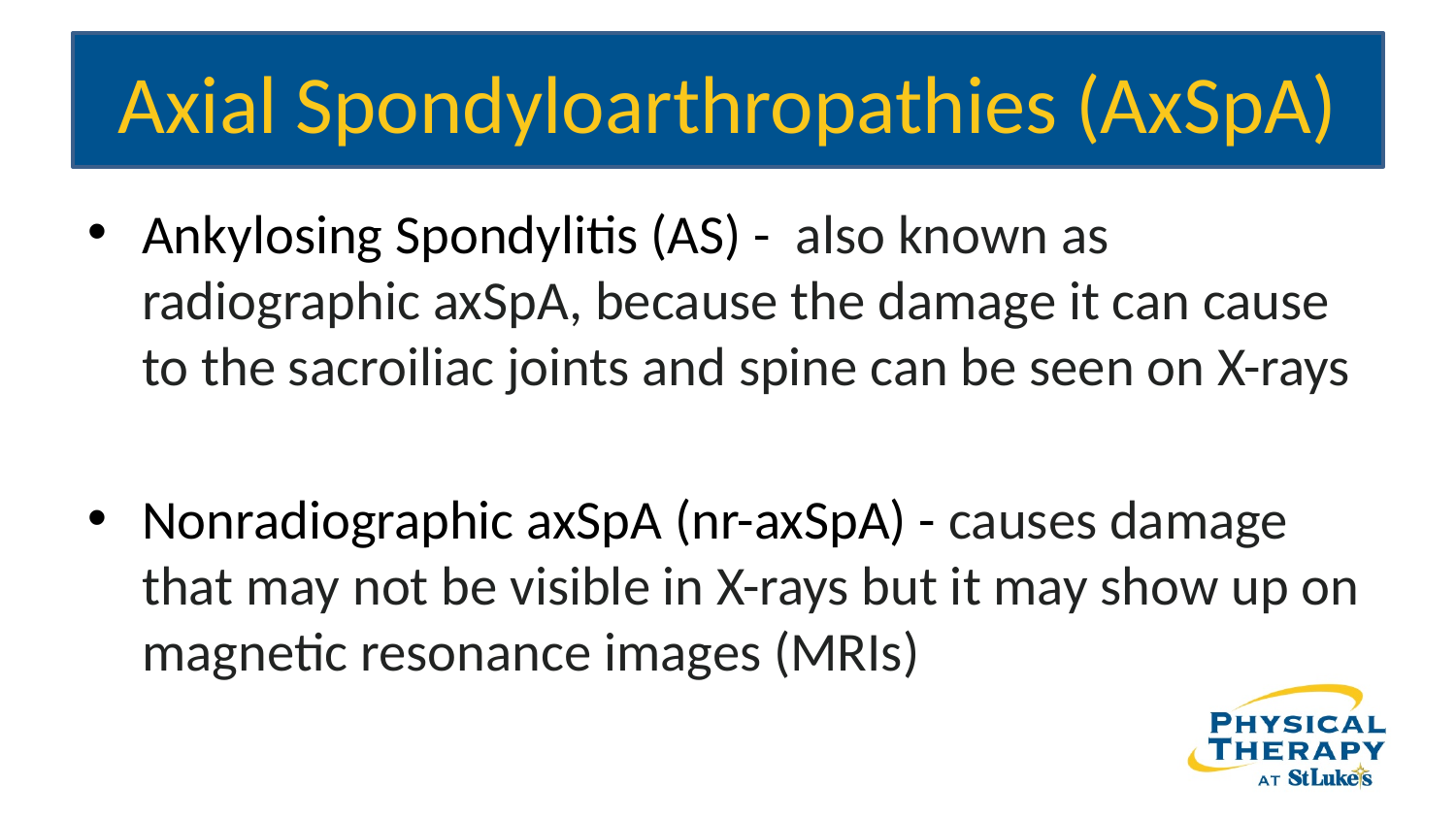

# Axial Spondyloarthropathies (AxSpA)
Ankylosing Spondylitis (AS) -  also known as radiographic axSpA, because the damage it can cause to the sacroiliac joints and spine can be seen on X-rays

Nonradiographic axSpA (nr-axSpA) - causes damage that may not be visible in X-rays but it may show up on magnetic resonance images (MRIs)